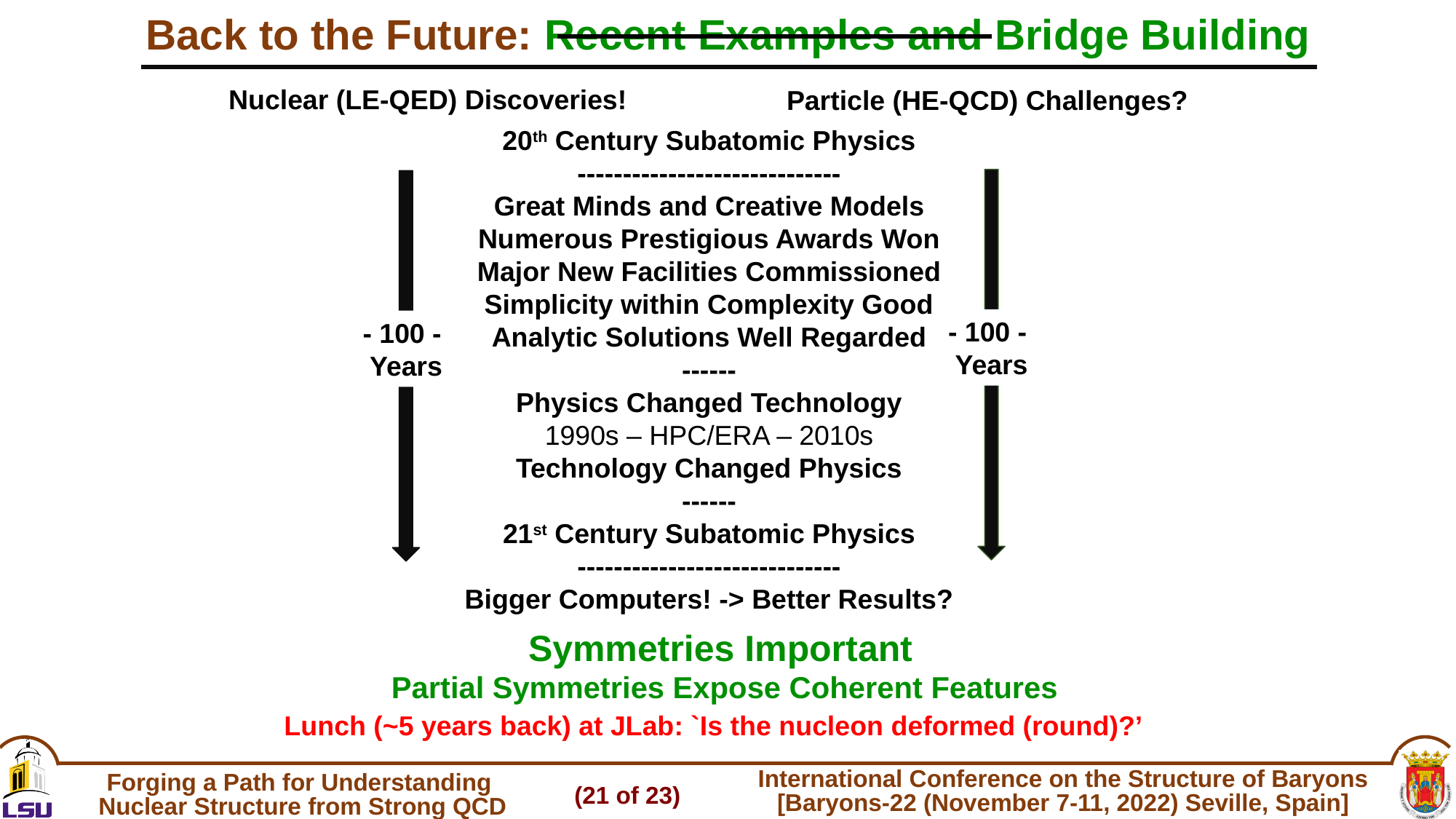

Back to the Future: Recent Examples and Bridge Building
Nuclear (LE-QED) Discoveries!
Particle (HE-QCD) Challenges?
20th Century Subatomic Physics
-----------------------------
Great Minds and Creative Models
Numerous Prestigious Awards Won
Major New Facilities Commissioned
Simplicity within Complexity Good
Analytic Solutions Well Regarded
------
Physics Changed Technology
1990s – HPC/ERA – 2010s
Technology Changed Physics
------
21st Century Subatomic Physics
-----------------------------
Bigger Computers! -> Better Results?

- 100 -
Years

- 100 -
Years
Symmetries Important
 Partial Symmetries Expose Coherent Features
Lunch (~5 years back) at JLab: `Is the nucleon deformed (round)?’